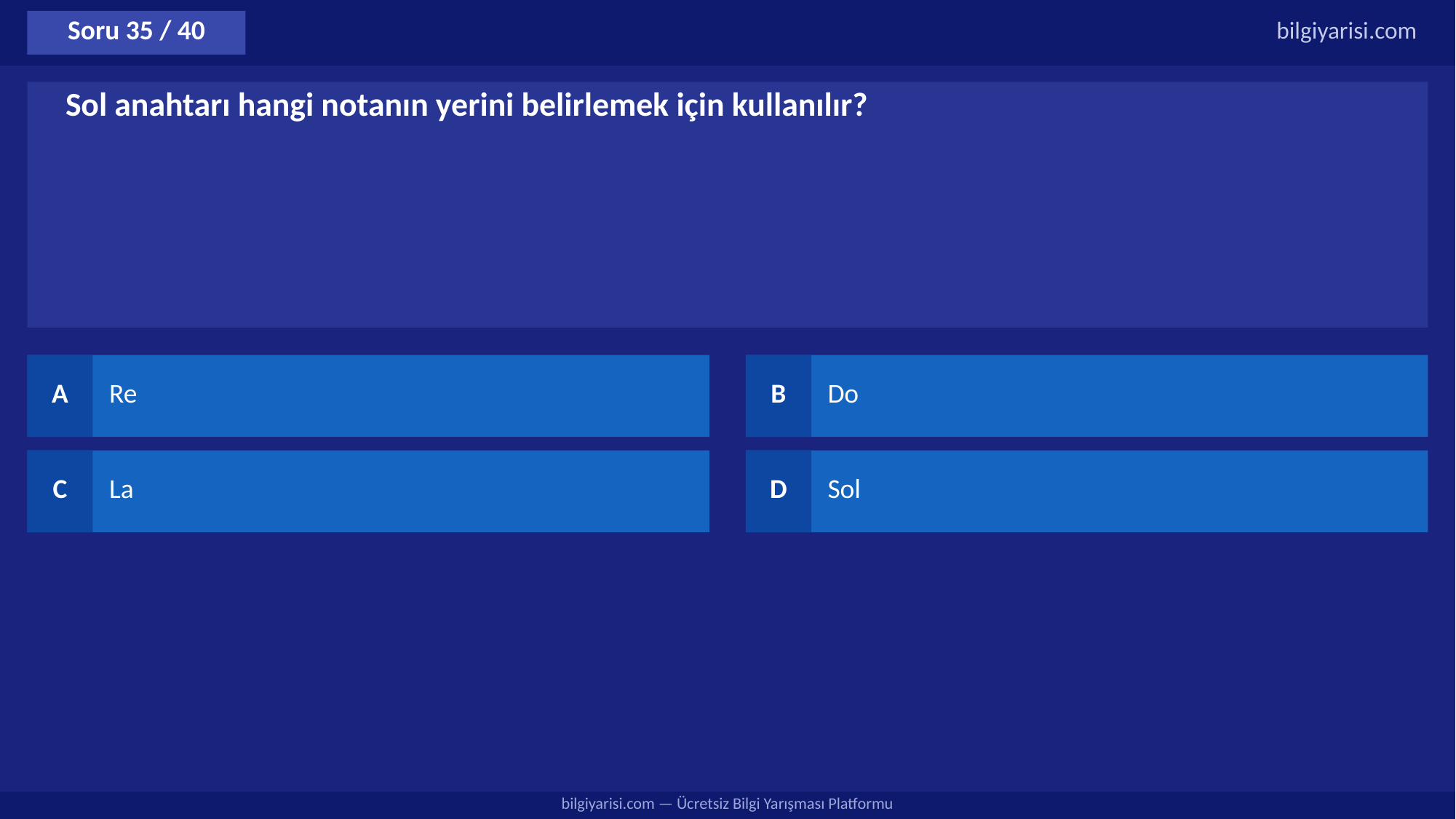

Soru 35 / 40
bilgiyarisi.com

Sol anahtarı hangi notanın yerini belirlemek için kullanılır?

A
Re

B
Do

C
La

D
Sol
bilgiyarisi.com — Ücretsiz Bilgi Yarışması Platformu